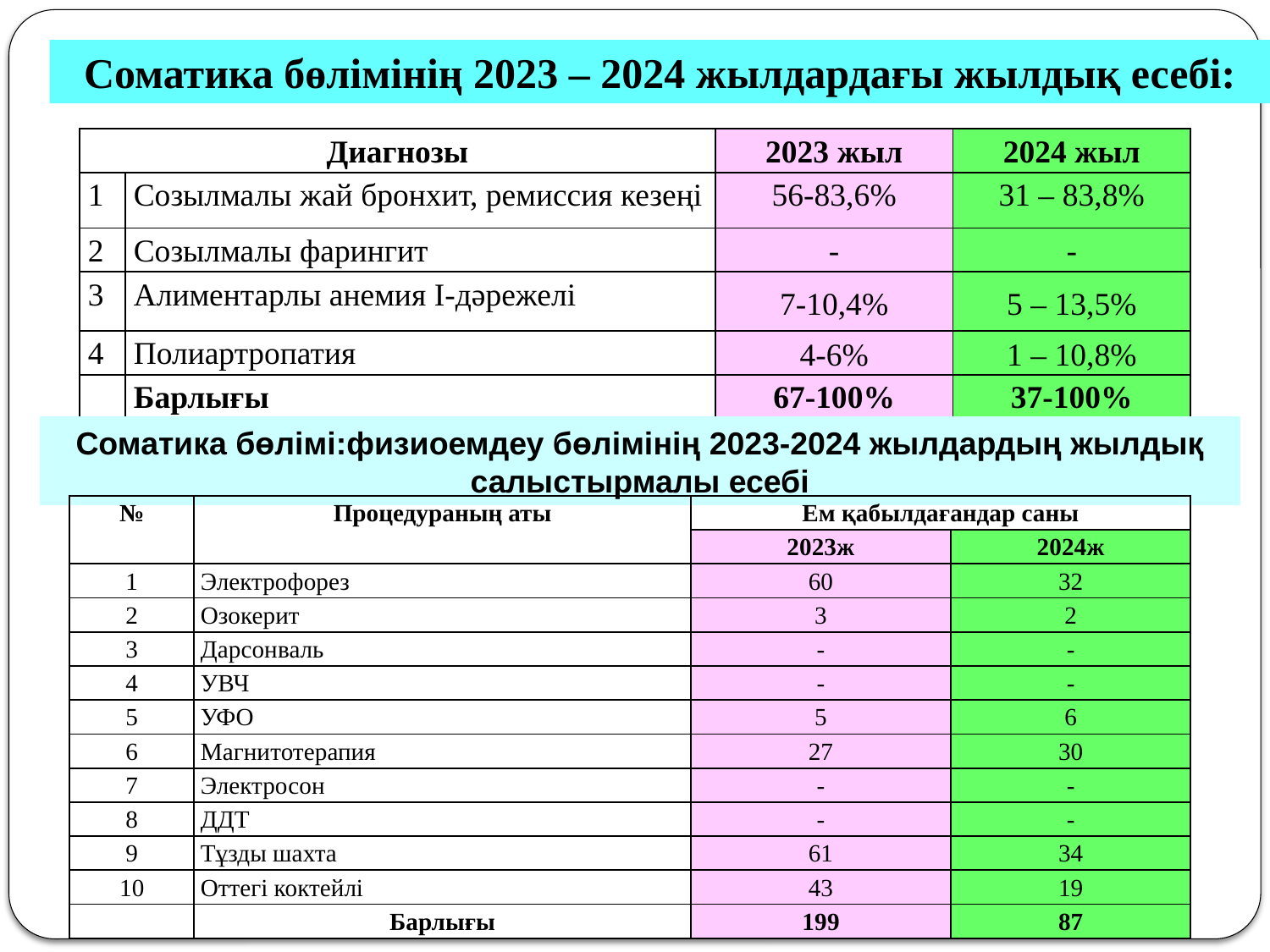

Соматика бөлімінің 2023 – 2024 жылдардағы жылдық есебі:
| Диагнозы |  | 2023 жыл | 2024 жыл |
| --- | --- | --- | --- |
| 1 | Созылмалы жай бронхит, ремиссия кезеңі | 56-83,6% | 31 – 83,8% |
| 2 | Созылмалы фарингит | - | - |
| 3 | Алиментарлы анемия І-дәрежелі | 7-10,4% | 5 – 13,5% |
| 4 | Полиартропатия | 4-6% | 1 – 10,8% |
|  | Барлығы | 67-100% | 37-100% |
Соматика бөлімі:физиоемдеу бөлімінің 2023-2024 жылдардың жылдық салыстырмалы есебі
| № | Процедураның аты | Ем қабылдағандар саны |  |
| --- | --- | --- | --- |
|  |  | 2023ж | 2024ж |
| 1 | Электрофорез | 60 | 32 |
| 2 | Озокерит | 3 | 2 |
| 3 | Дарсонваль | - | - |
| 4 | УВЧ | - | - |
| 5 | УФО | 5 | 6 |
| 6 | Магнитотерапия | 27 | 30 |
| 7 | Электросон | - | - |
| 8 | ДДТ | - | - |
| 9 | Тұзды шахта | 61 | 34 |
| 10 | Оттегі коктейлі | 43 | 19 |
|  | Барлығы | 199 | 87 |